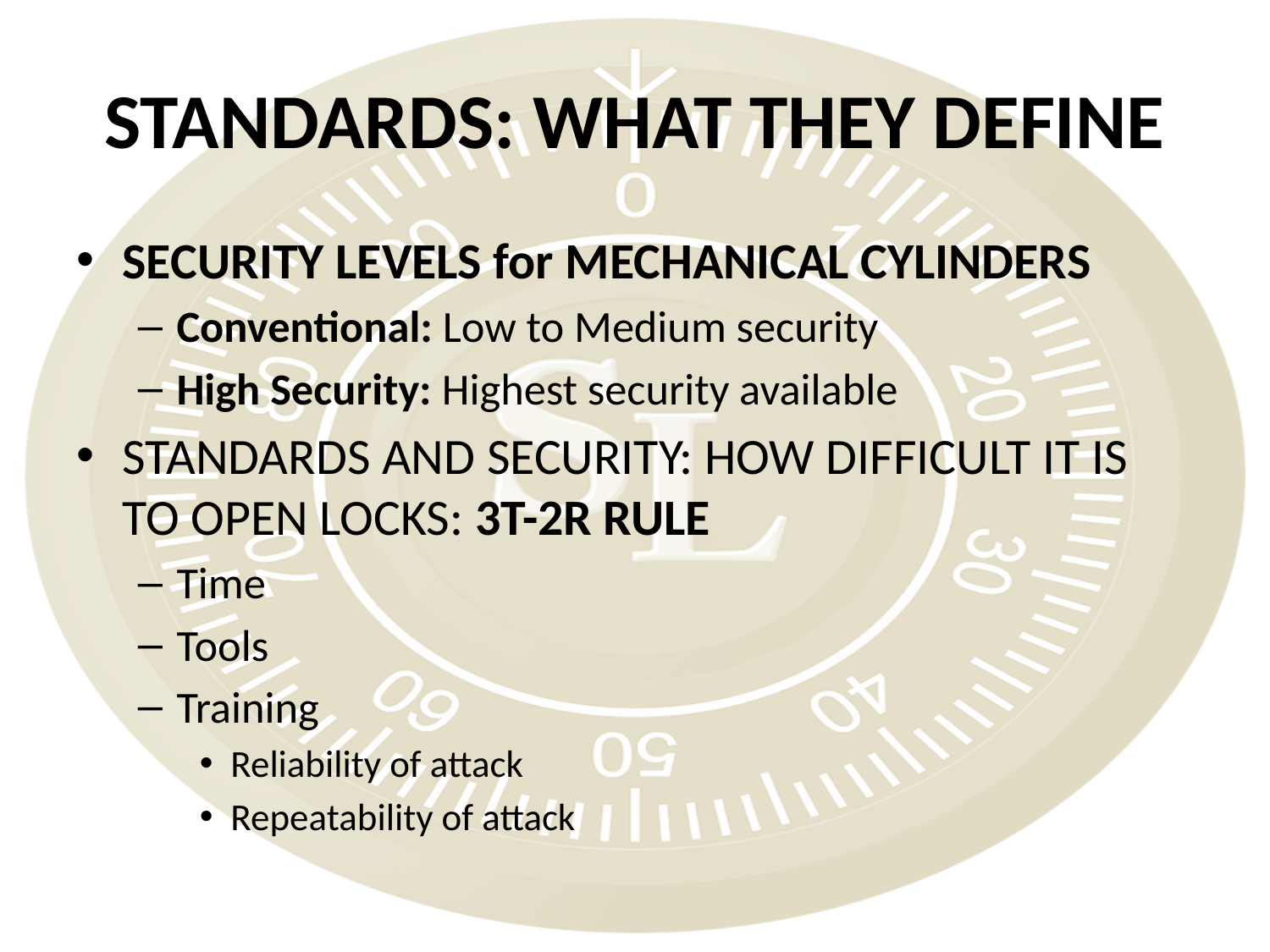

# STANDARDS: WHAT THEY DEFINE
SECURITY LEVELS for MECHANICAL CYLINDERS
Conventional: Low to Medium security
High Security: Highest security available
STANDARDS AND SECURITY: HOW DIFFICULT IT IS TO OPEN LOCKS: 3T-2R RULE
Time
Tools
Training
Reliability of attack
Repeatability of attack